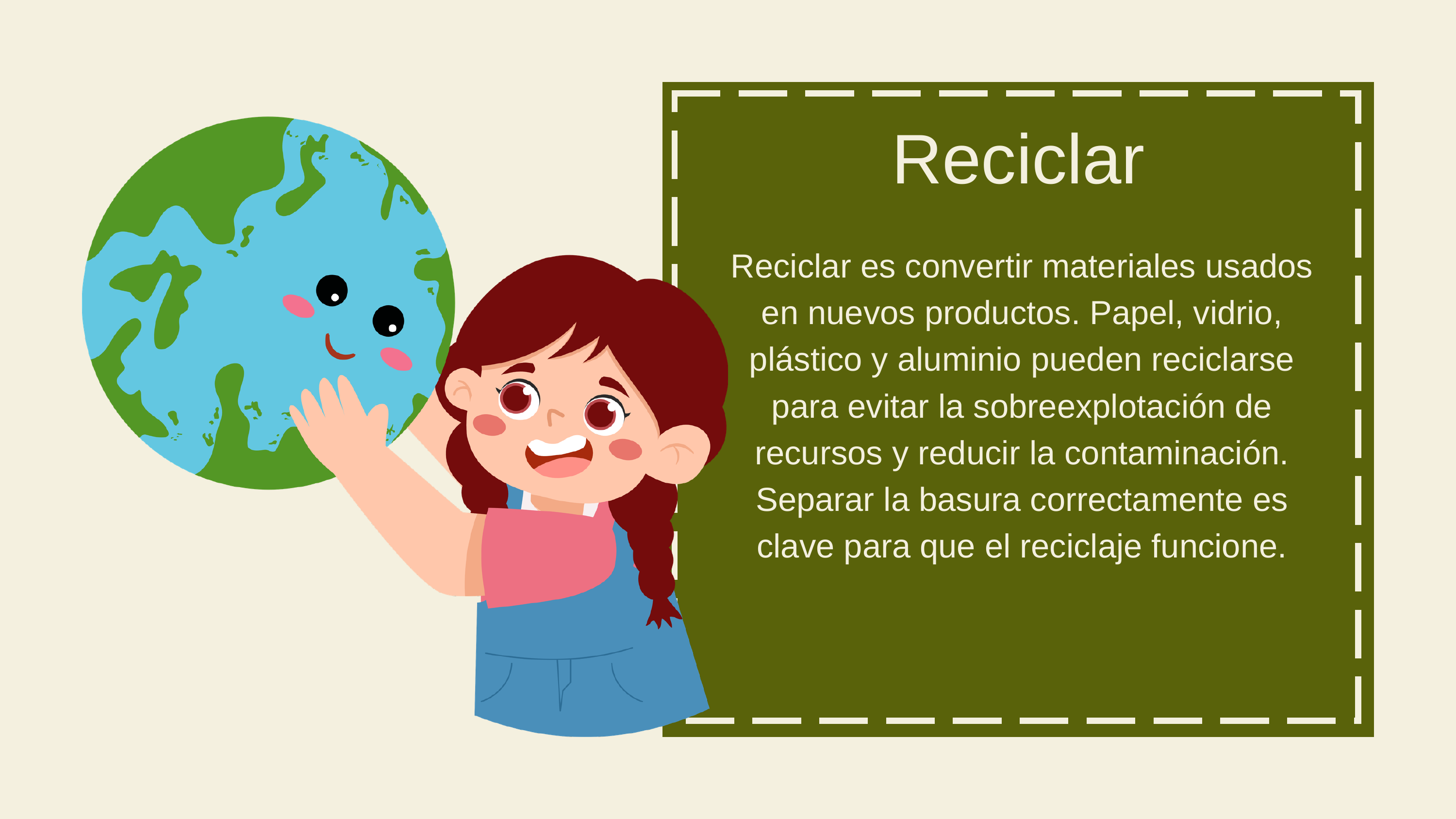

Reciclar

Reciclar es convertir materiales usados en nuevos productos. Papel, vidrio, plástico y aluminio pueden reciclarse para evitar la sobreexplotación de recursos y reducir la contaminación. Separar la basura correctamente es clave para que el reciclaje funcione.